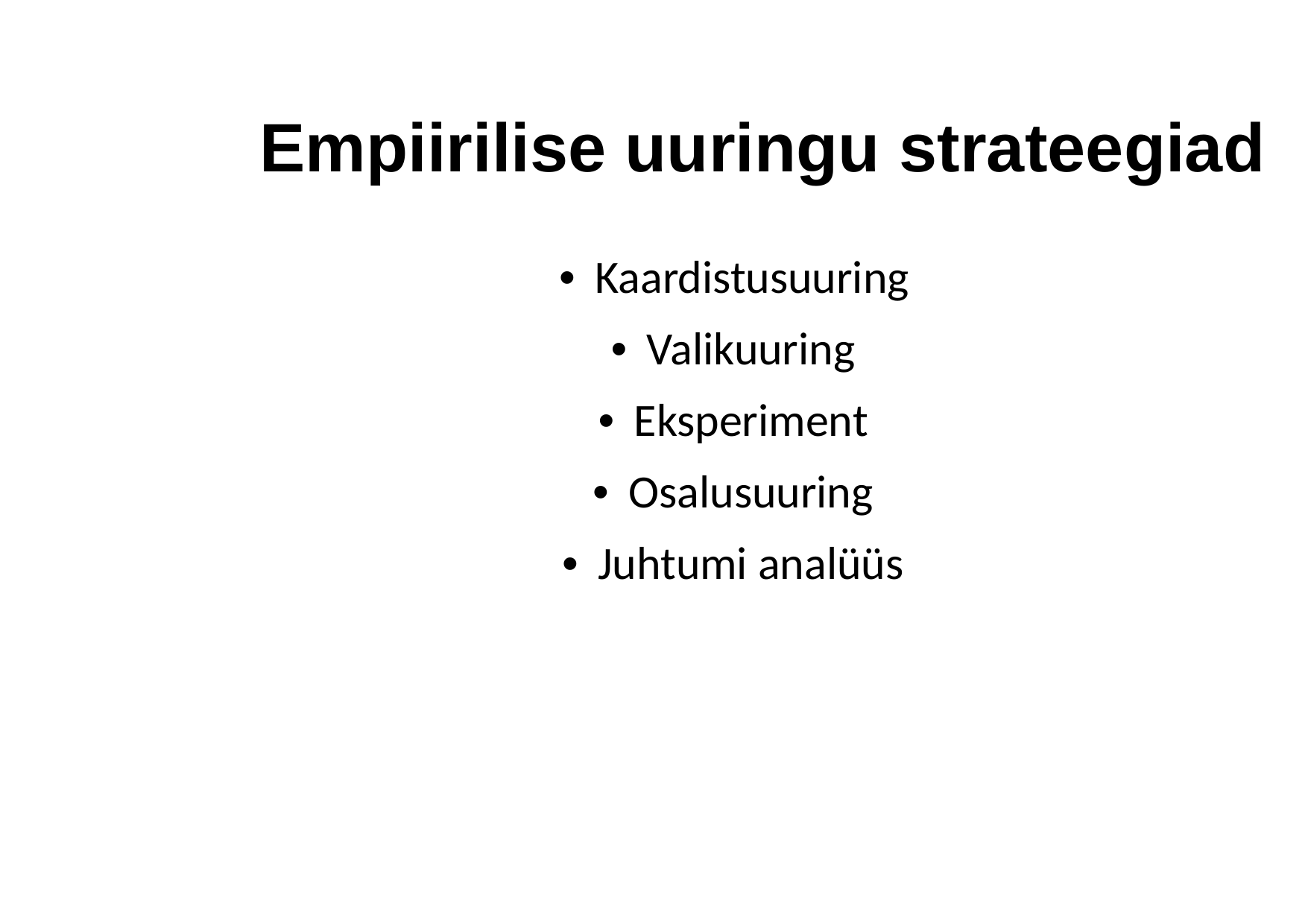

Empiirilise uuringu strateegiad

•  Kaardistusuuring

•  Valikuuring

•  Eksperiment

•  Osalusuuring

•  Juhtumi analüüs